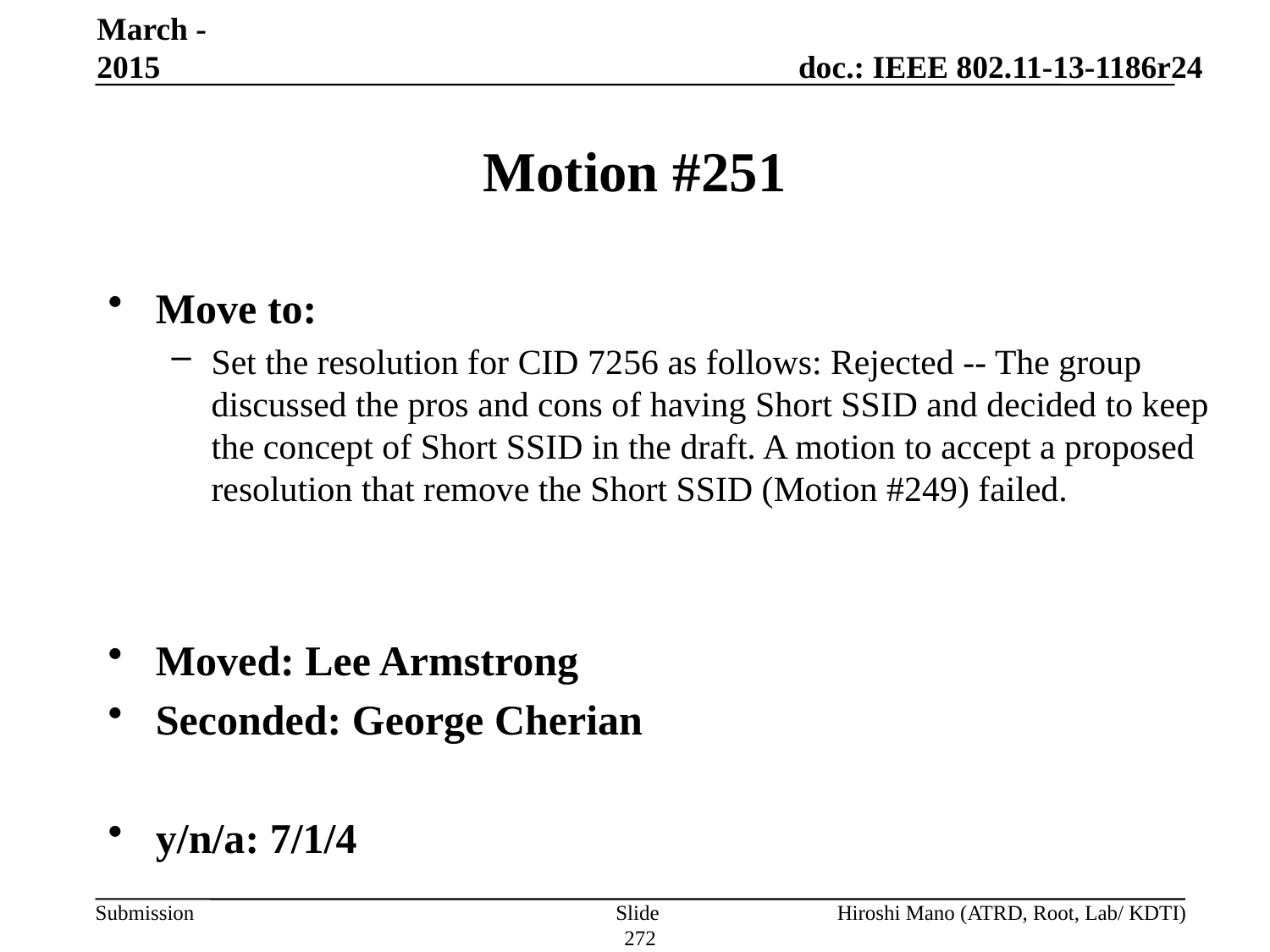

March -2015
# Motion #251
Move to:
Set the resolution for CID 7256 as follows: Rejected -- The group discussed the pros and cons of having Short SSID and decided to keep the concept of Short SSID in the draft. A motion to accept a proposed resolution that remove the Short SSID (Motion #249) failed.

Moved: Lee Armstrong
Seconded: George Cherian

y/n/a: 7/1/4

`

Slide 272
Hiroshi Mano (ATRD, Root, Lab/ KDTI)